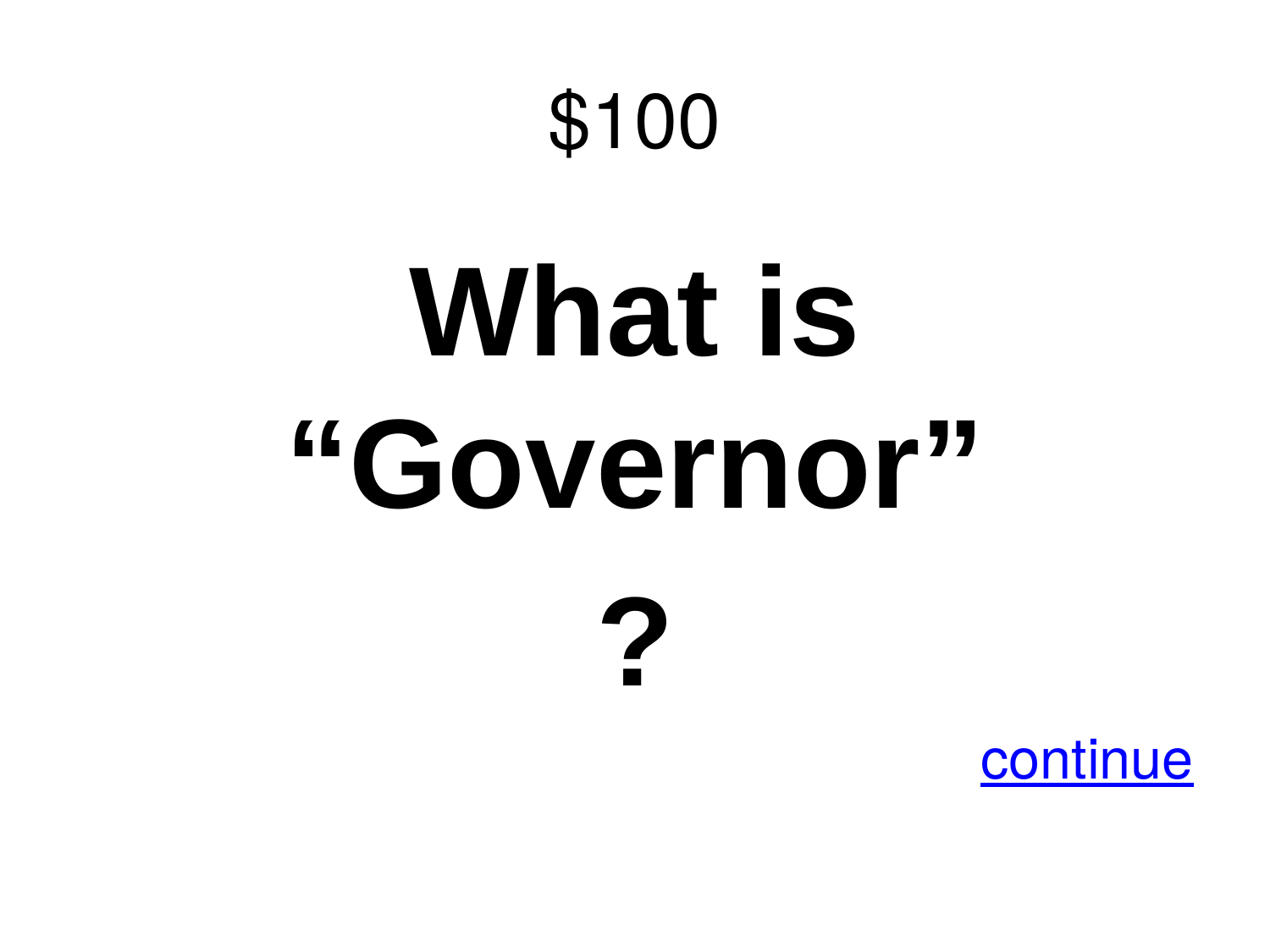

# $100
What is “Governor”
?
continue